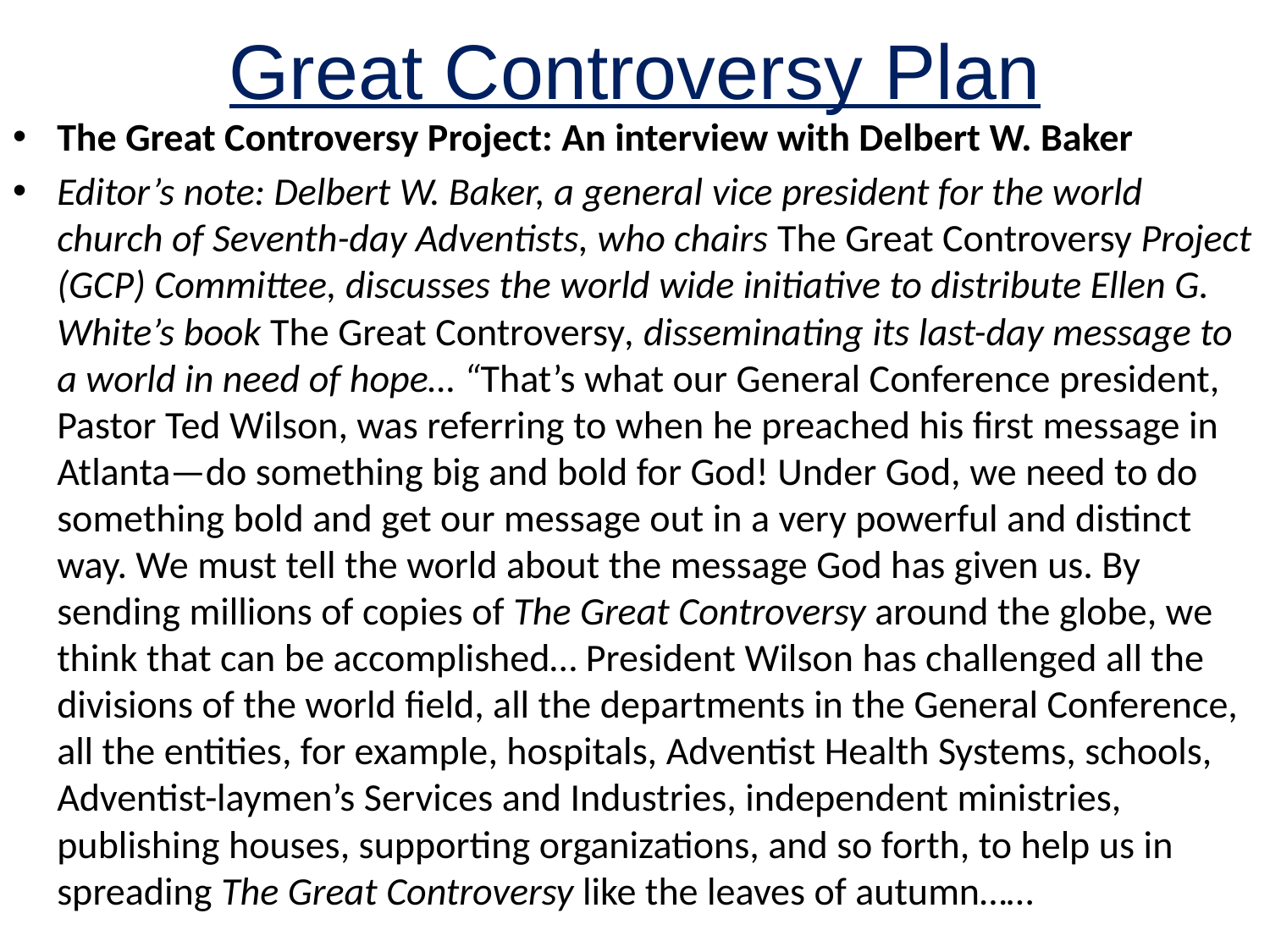

# Great Controversy Plan
The Great Controversy Project: An interview with Delbert W. Baker
Editor’s note: Delbert W. Baker, a general vice president for the world church of Seventh-day Adventists, who chairs The Great Controversy Project (GCP) Committee, discusses the world wide initiative to distribute Ellen G. White’s book The Great Controversy, disseminating its last-day message to a world in need of hope… “That’s what our General Conference president, Pastor Ted Wilson, was referring to when he preached his first message in Atlanta—do something big and bold for God! Under God, we need to do something bold and get our message out in a very powerful and distinct way. We must tell the world about the message God has given us. By sending millions of copies of The Great Controversy around the globe, we think that can be accomplished… President Wilson has challenged all the divisions of the world field, all the departments in the General Conference, all the entities, for example, hospitals, Adventist Health Systems, schools, Adventist-laymen’s Services and Industries, independent ministries, publishing houses, supporting organizations, and so forth, to help us in spreading The Great Controversy like the leaves of autumn……